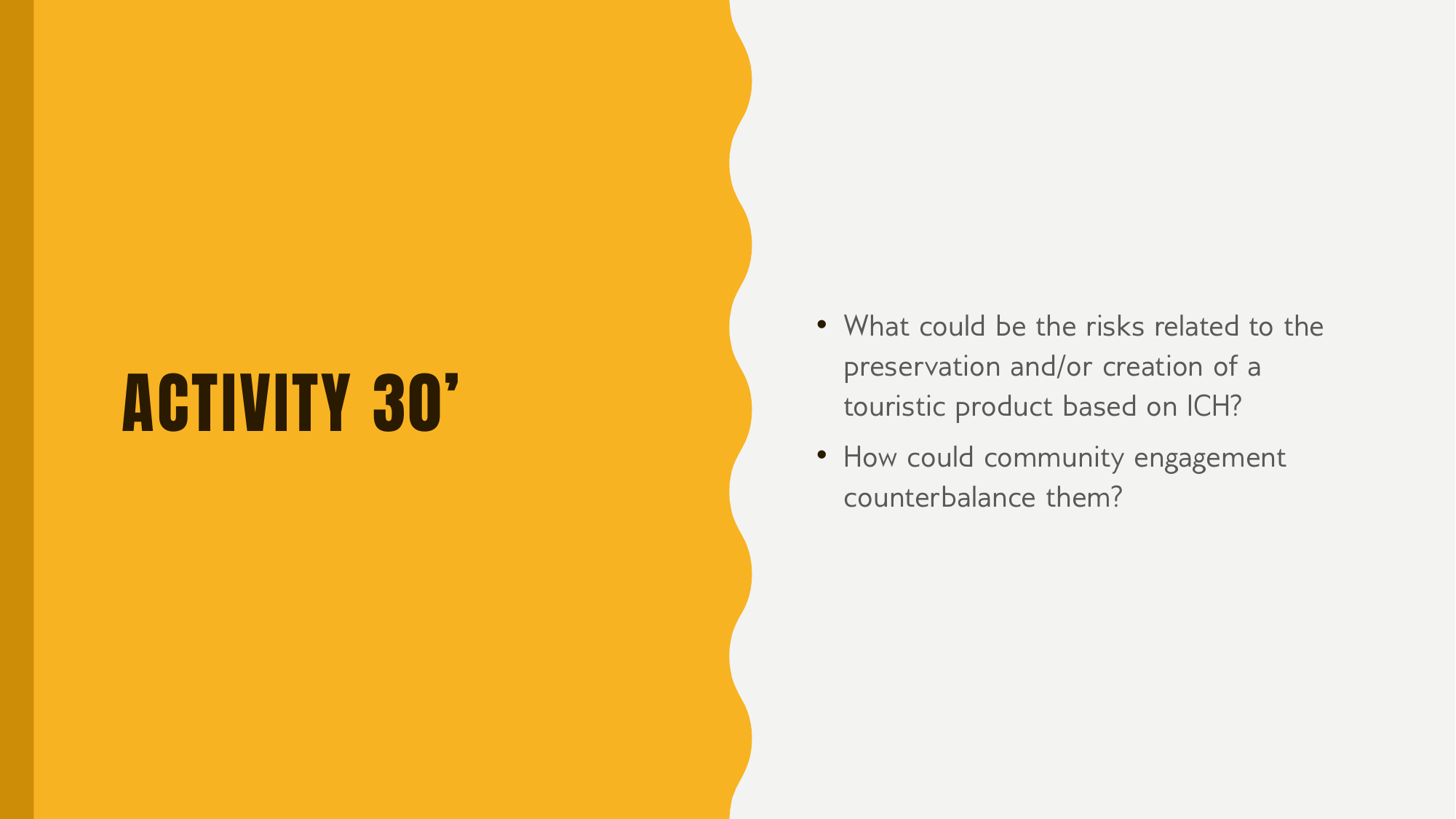

What could be the risks related to the preservation and/or creation of a touristic product based on ICH?
How could community engagement counterbalance them?
# Activity 30’